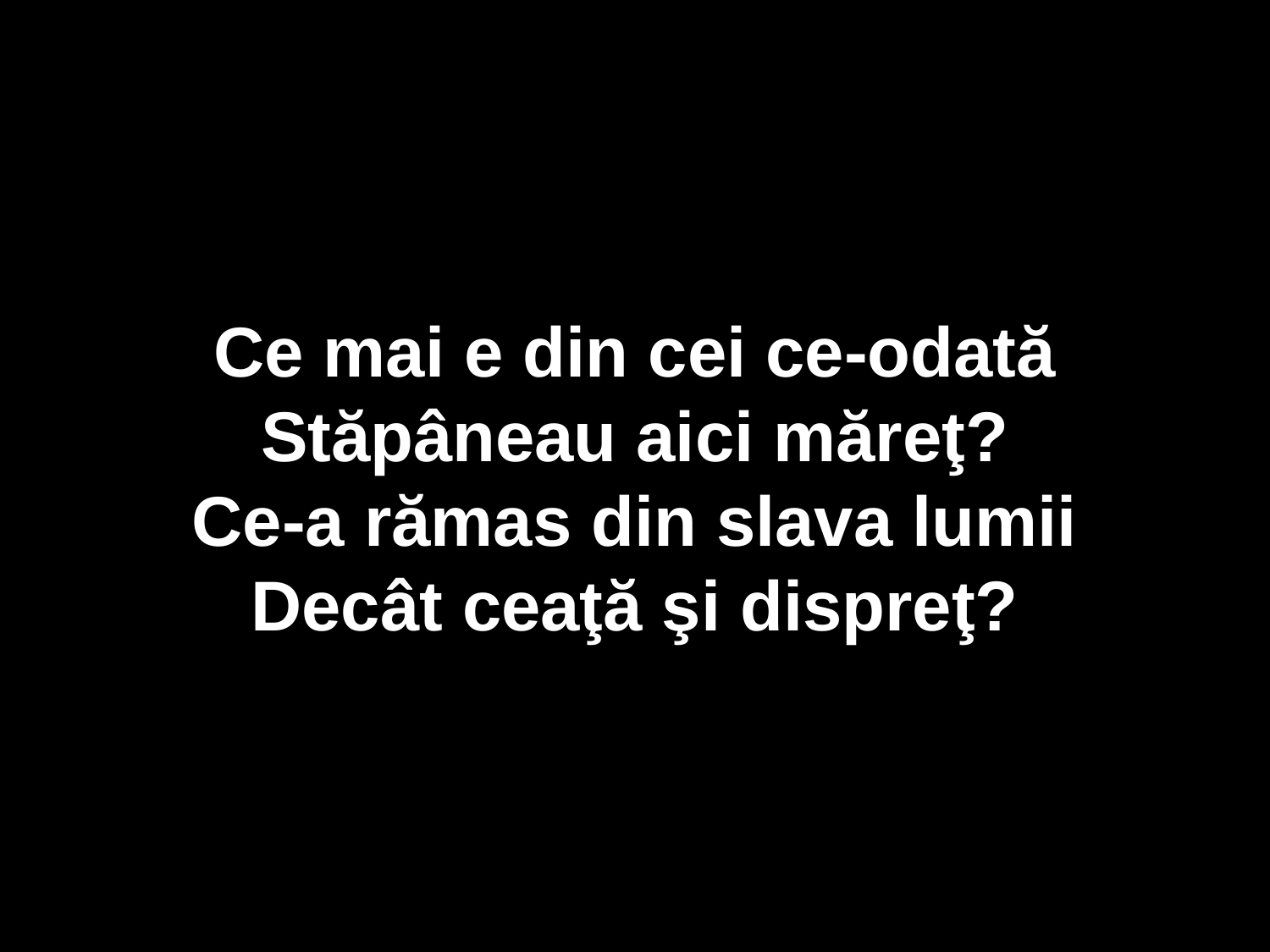

Ce mai e din cei ce-odată
Stăpâneau aici măreţ?
Ce-a rămas din slava lumii
Decât ceaţă şi dispreţ?